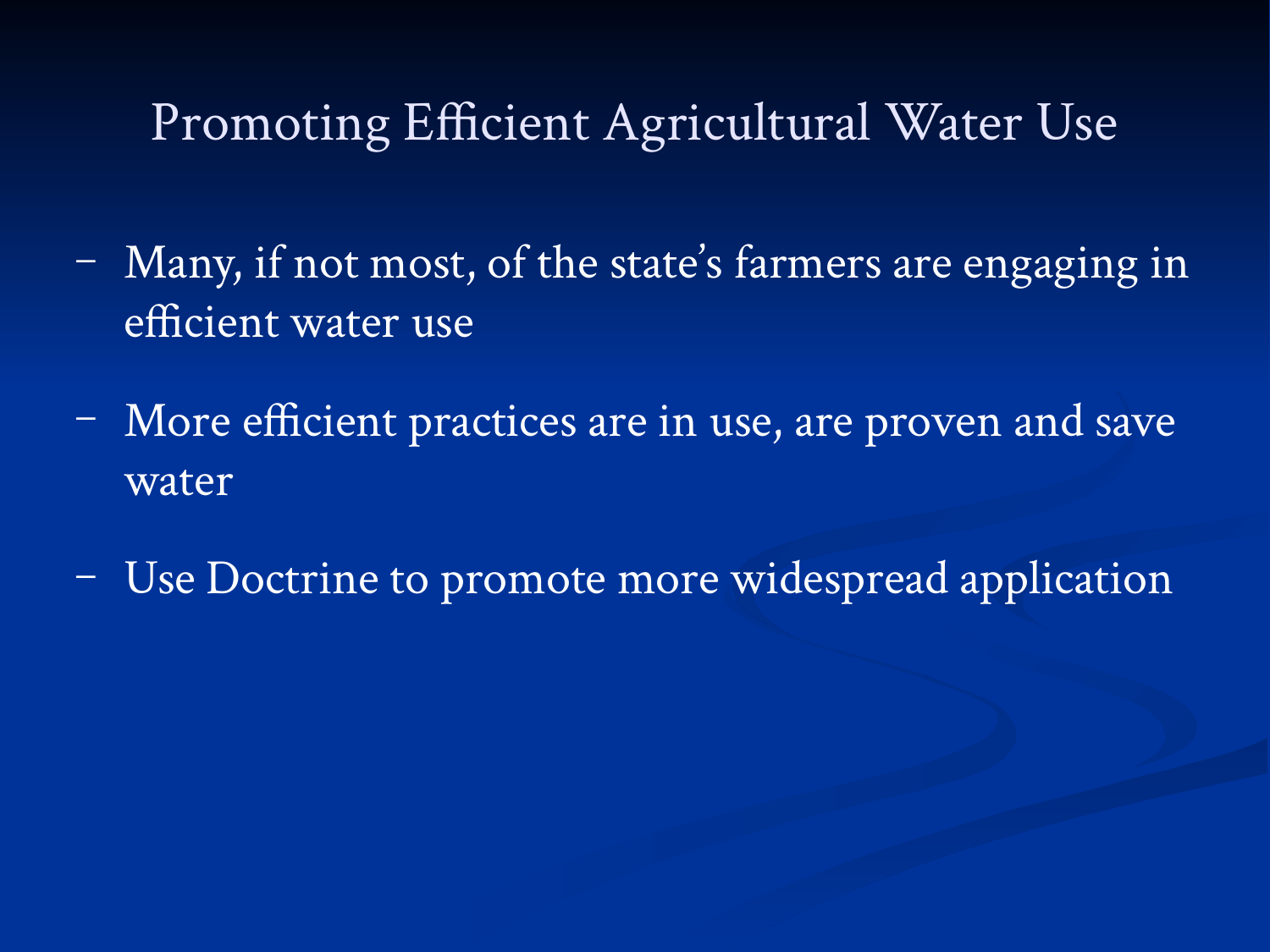

# Promoting Efficient Agricultural Water Use
Many, if not most, of the state’s farmers are engaging in efficient water use

More efficient practices are in use, are proven and save water

Use Doctrine to promote more widespread application